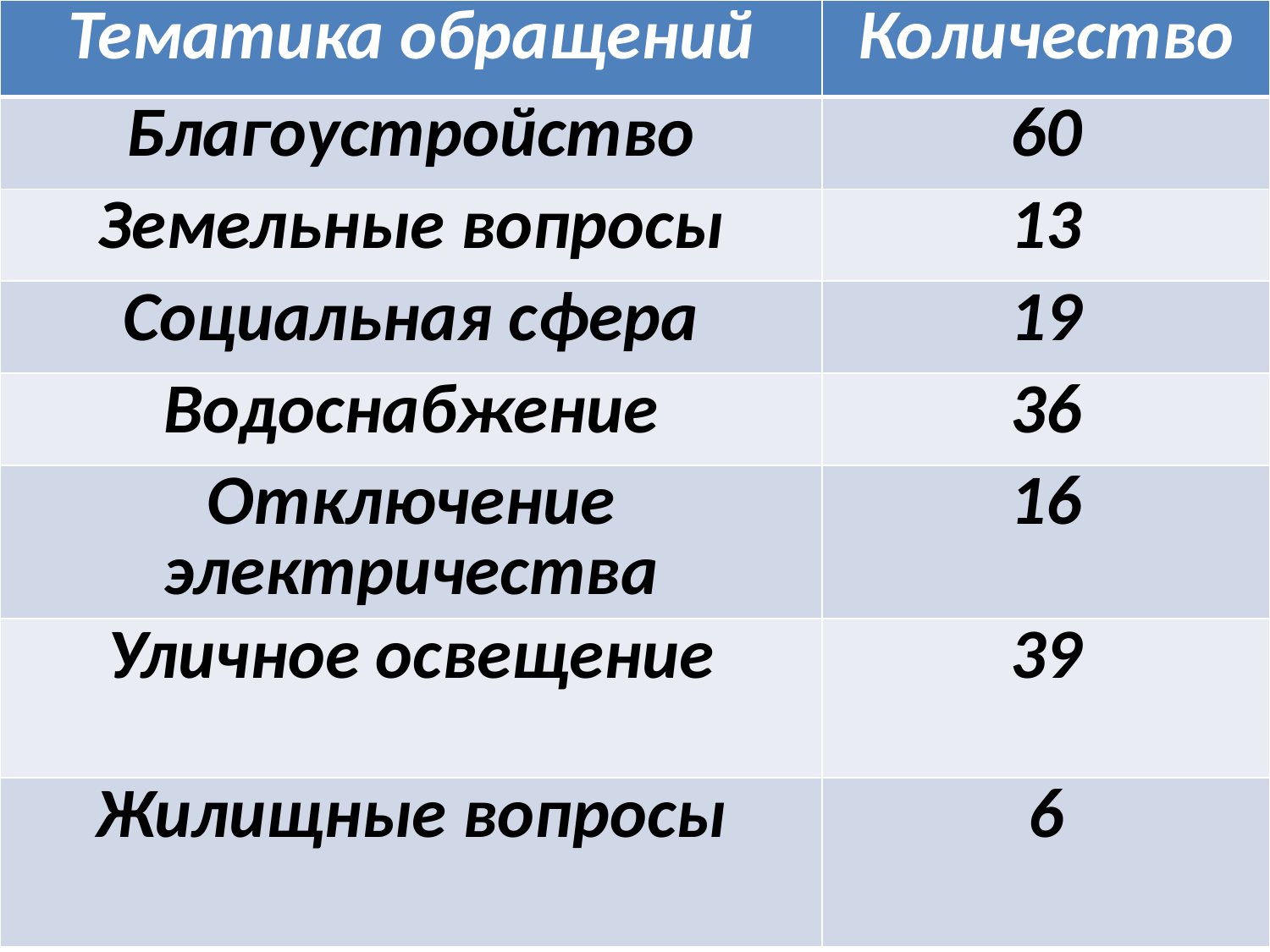

| Тематика обращений | Количество |
| --- | --- |
| Благоустройство | 60 |
| Земельные вопросы | 13 |
| Социальная сфера | 19 |
| Водоснабжение | 36 |
| Отключение электричества | 16 |
| Уличное освещение | 39 |
| Жилищные вопросы | 6 |
#